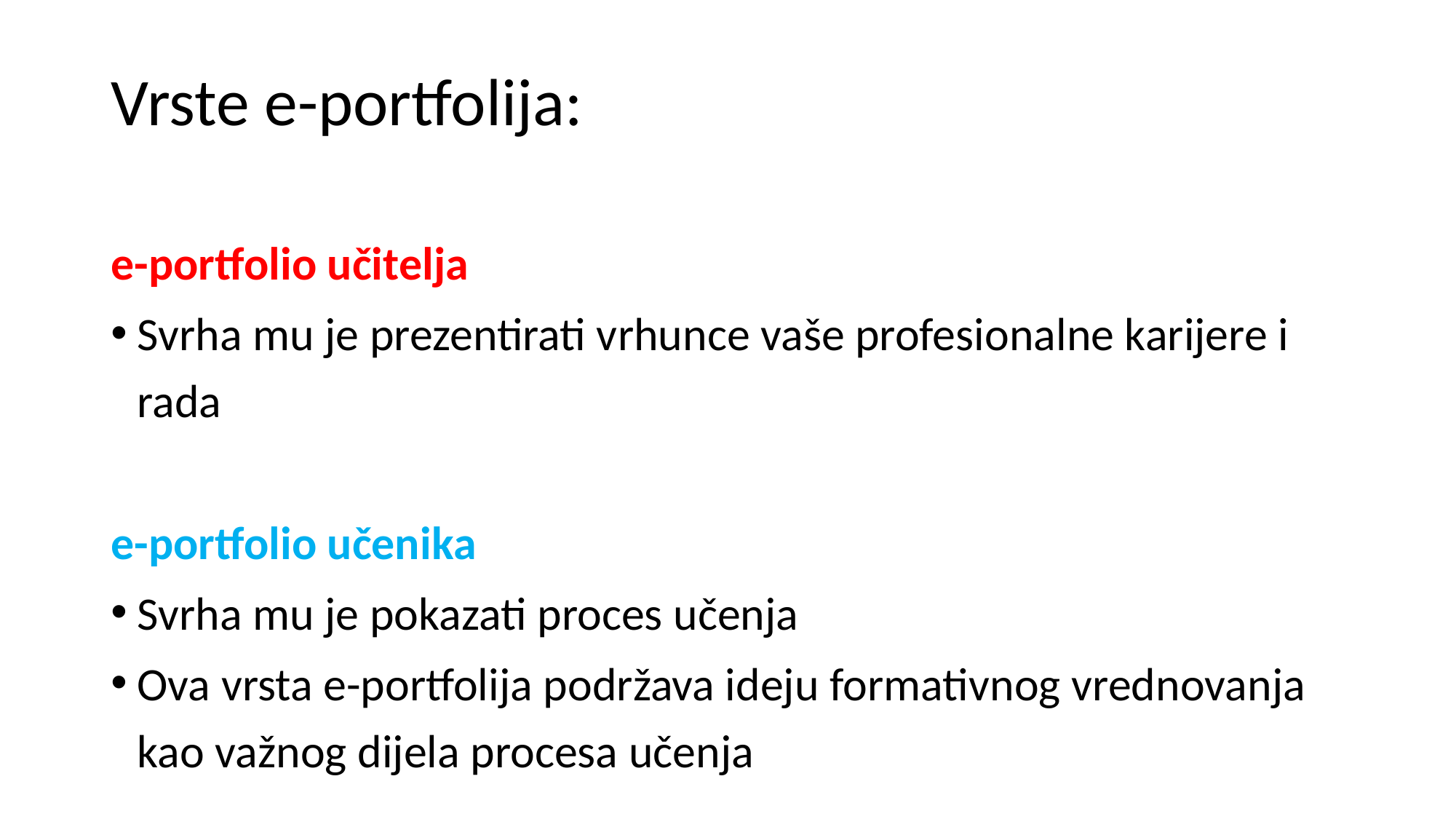

# Vrste e-portfolija:
e-portfolio učitelja
Svrha mu je prezentirati vrhunce vaše profesionalne karijere i rada

e-portfolio učenika
Svrha mu je pokazati proces učenja
Ova vrsta e-portfolija podržava ideju formativnog vrednovanja kao važnog dijela procesa učenja